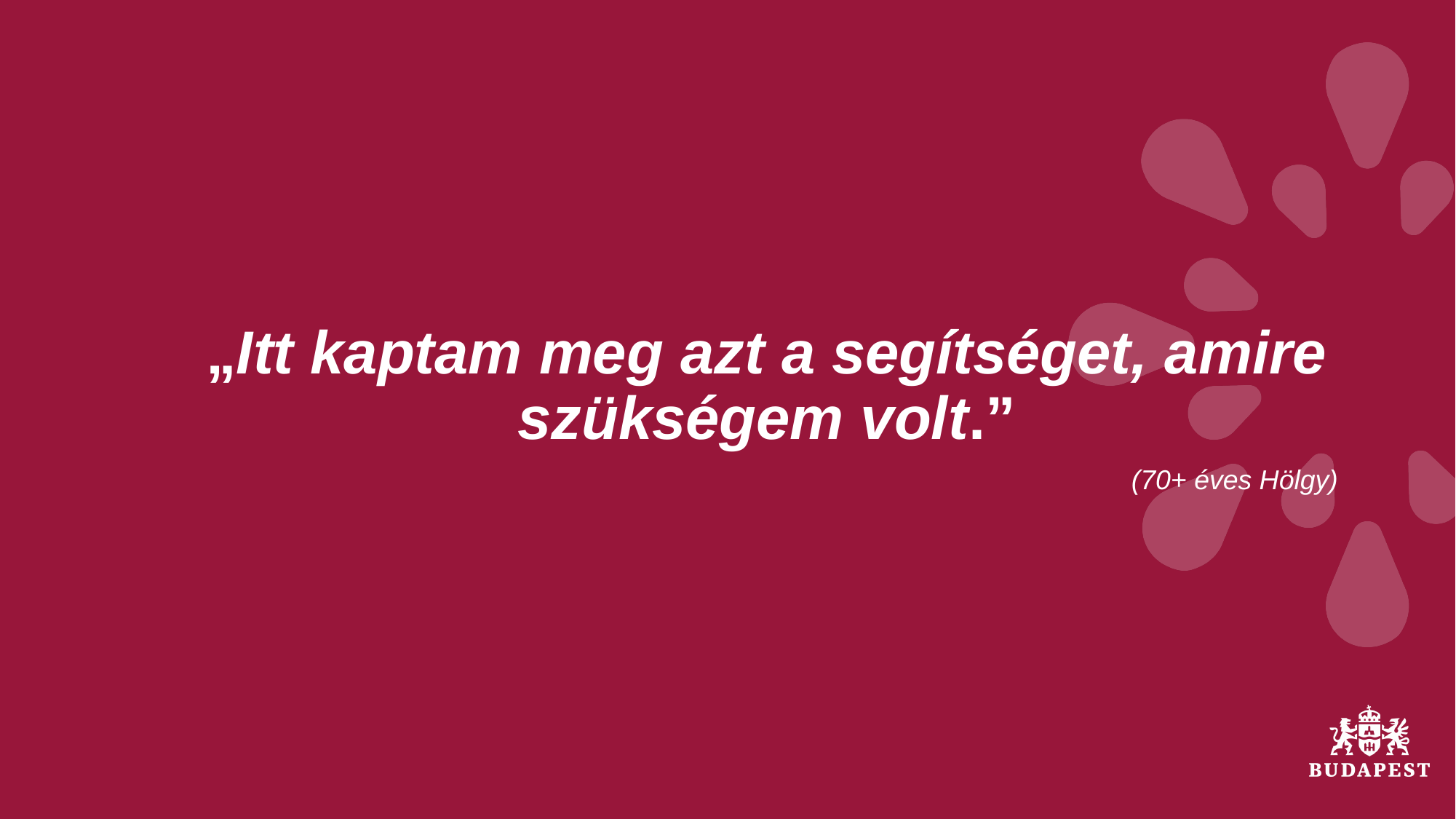

# „Itt kaptam meg azt a segítséget, amire szükségem volt.”
(70+ éves Hölgy)